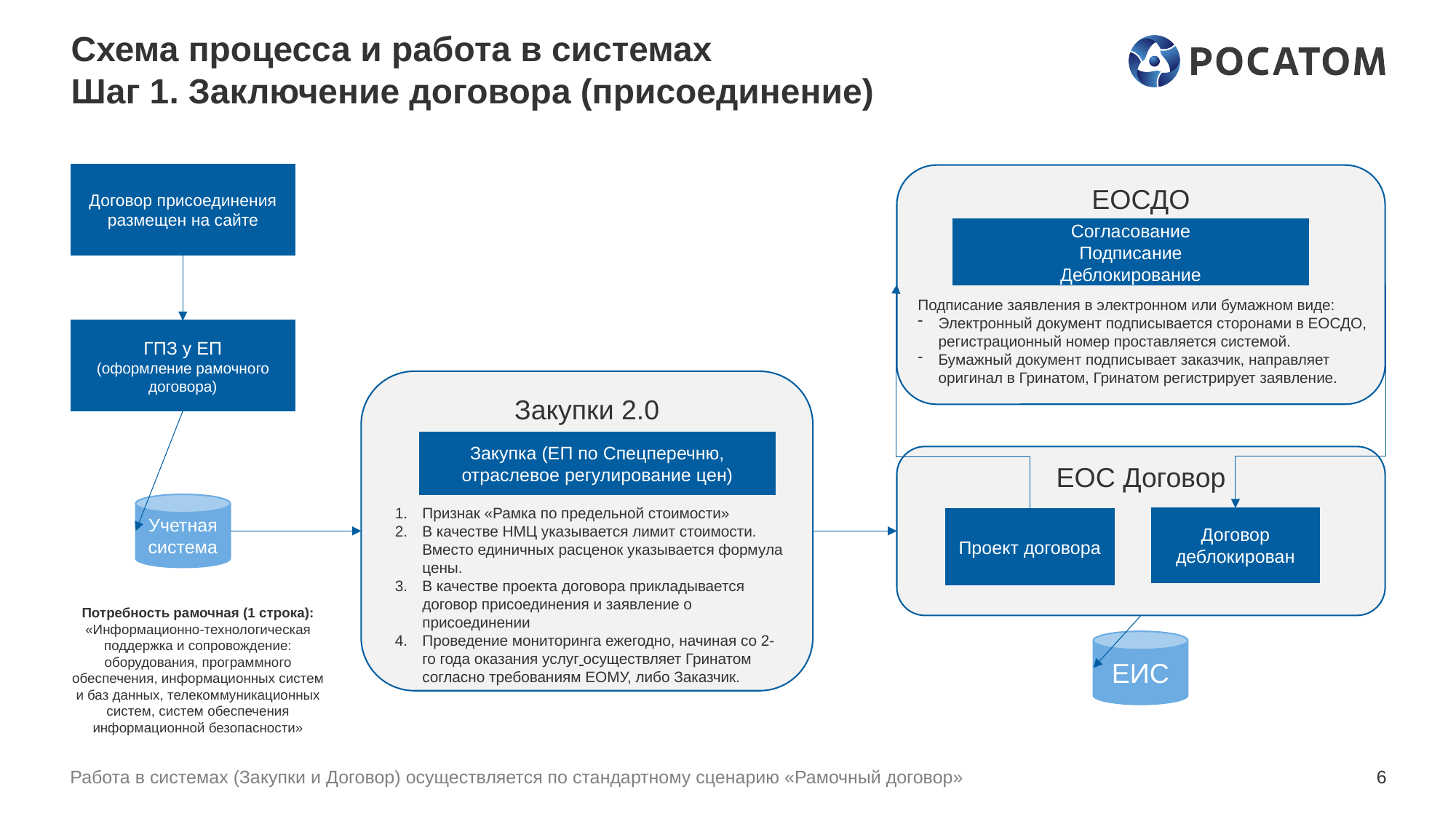

# Схема процесса и работа в системах Шаг 1. Заключение договора (присоединение)
Договор присоединения размещен на сайте
ЕОСДО
Согласование
Подписание
Деблокирование
Подписание заявления в электронном или бумажном виде:
Электронный документ подписывается сторонами в ЕОСДО, регистрационный номер проставляется системой.
Бумажный документ подписывает заказчик, направляет оригинал в Гринатом, Гринатом регистрирует заявление.
ГПЗ у ЕП
(оформление рамочного договора)
Закупки 2.0
Закупка (ЕП по Спецперечню, отраслевое регулирование цен)
ЕОС Договор
Учетная система
Признак «Рамка по предельной стоимости»
В качестве НМЦ указывается лимит стоимости. Вместо единичных расценок указывается формула цены.
В качестве проекта договора прикладывается договор присоединения и заявление о присоединении
Проведение мониторинга ежегодно, начиная со 2-го года оказания услуг осуществляет Гринатом согласно требованиям ЕОМУ, либо Заказчик.
Договор деблокирован
Проект договора
Потребность рамочная (1 строка):
«Информационно-технологическая поддержка и сопровождение: оборудования, программного обеспечения, информационных систем и баз данных, телекоммуникационных систем, систем обеспечения информационной безопасности»
ЕИС
Работа в системах (Закупки и Договор) осуществляется по стандартному сценарию «Рамочный договор»